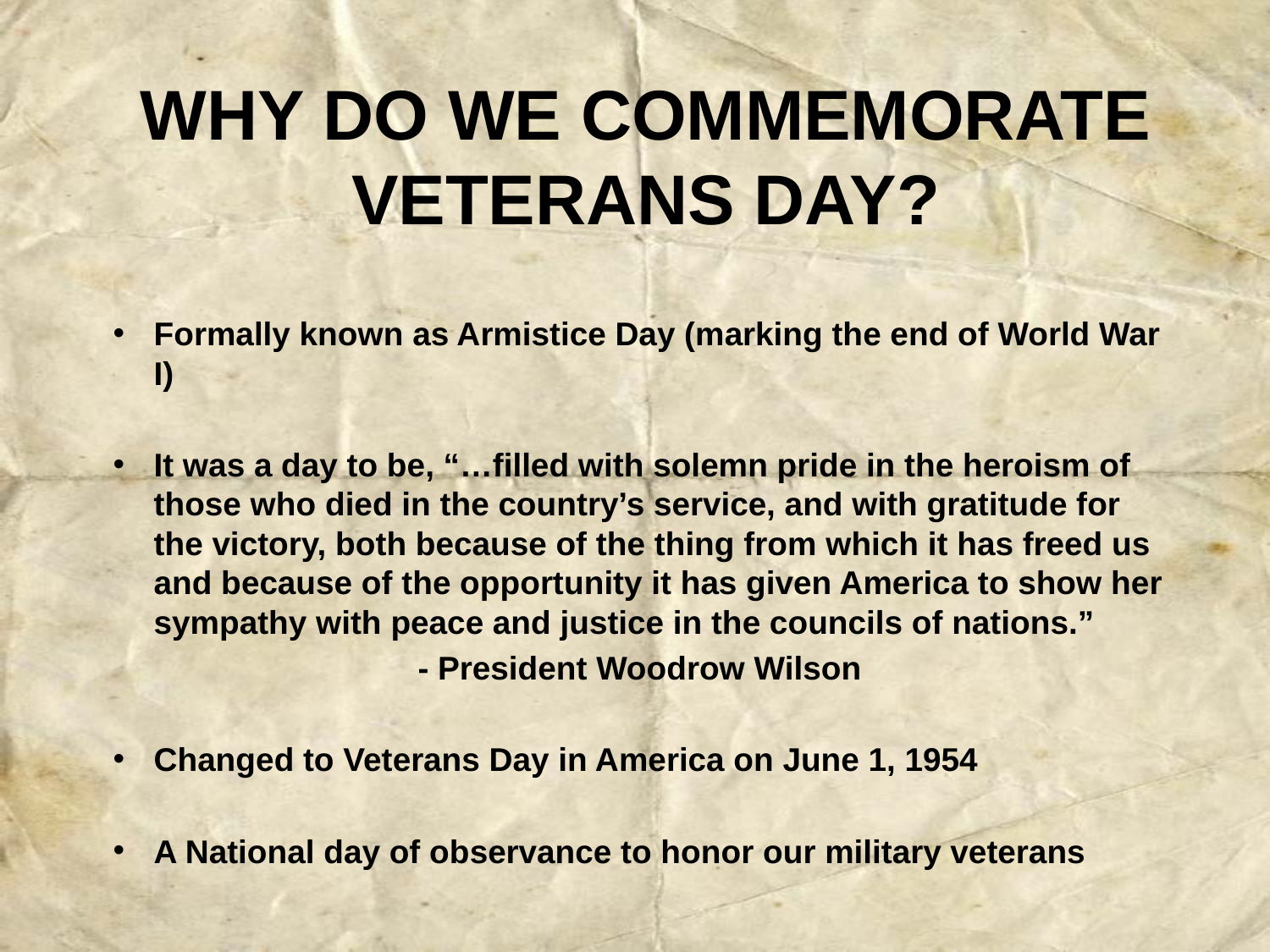

# Why Do We Commemorate Veterans Day?

Formally known as Armistice Day (marking the end of World War I)

It was a day to be, “…filled with solemn pride in the heroism of those who died in the country’s service, and with gratitude for the victory, both because of the thing from which it has freed us and because of the opportunity it has given America to show her sympathy with peace and justice in the councils of nations.”
				- President Woodrow Wilson

Changed to Veterans Day in America on June 1, 1954

A National day of observance to honor our military veterans